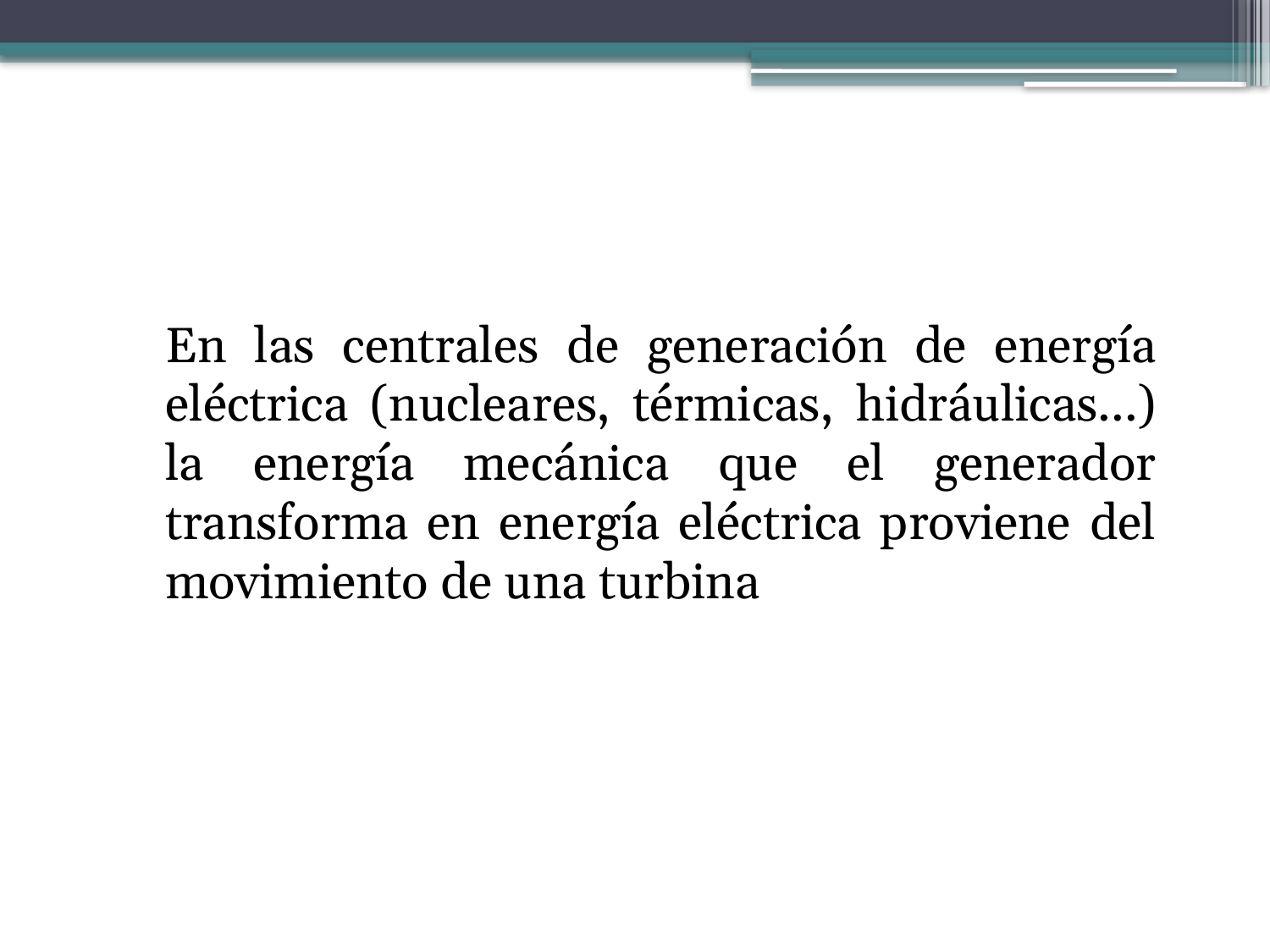

En las centrales de generación de energía eléctrica (nucleares, térmicas, hidráulicas...) la energía mecánica que el generador transforma en energía eléctrica proviene del movimiento de una turbina